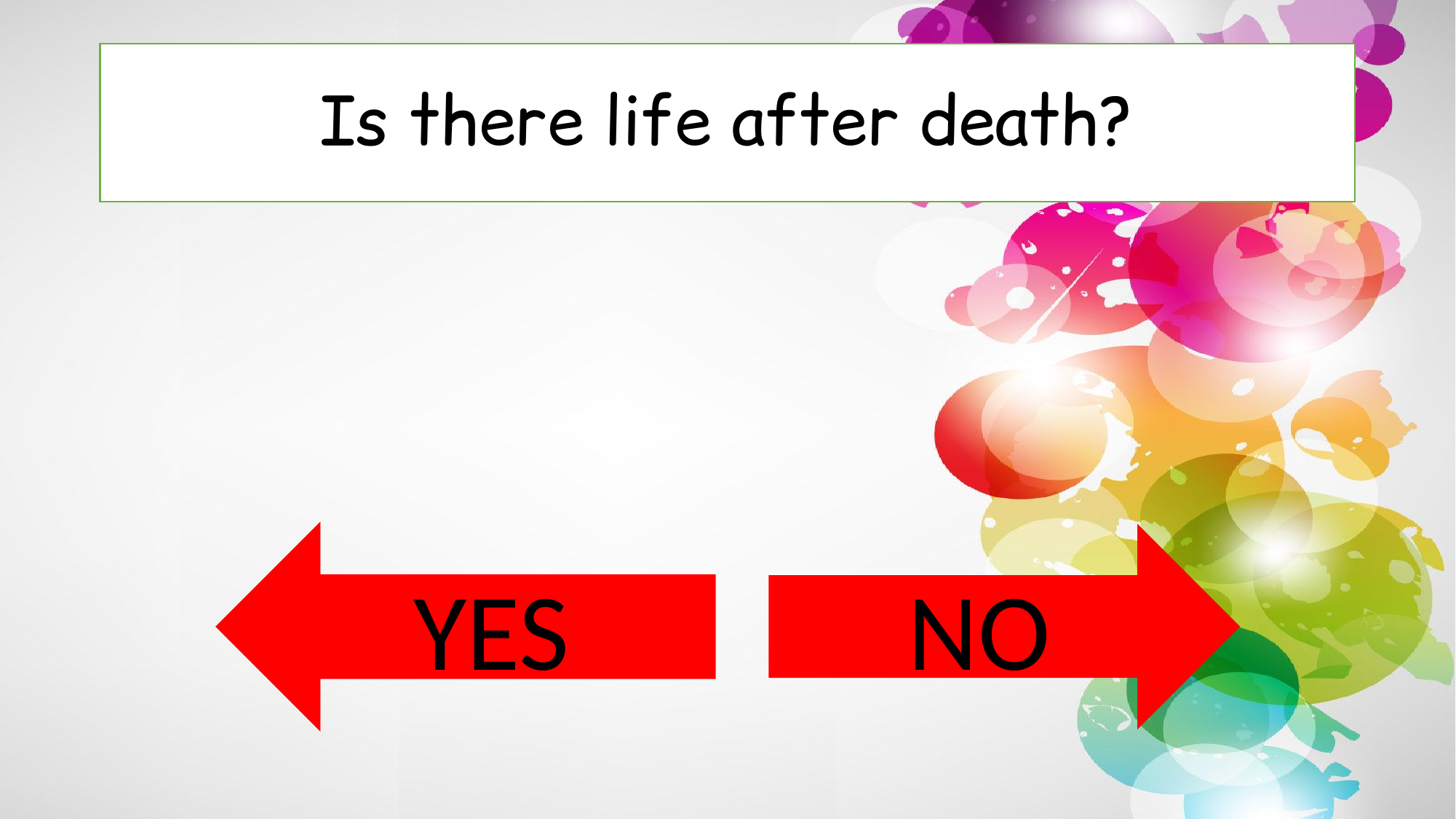

# Is there life after death?
YES
NO